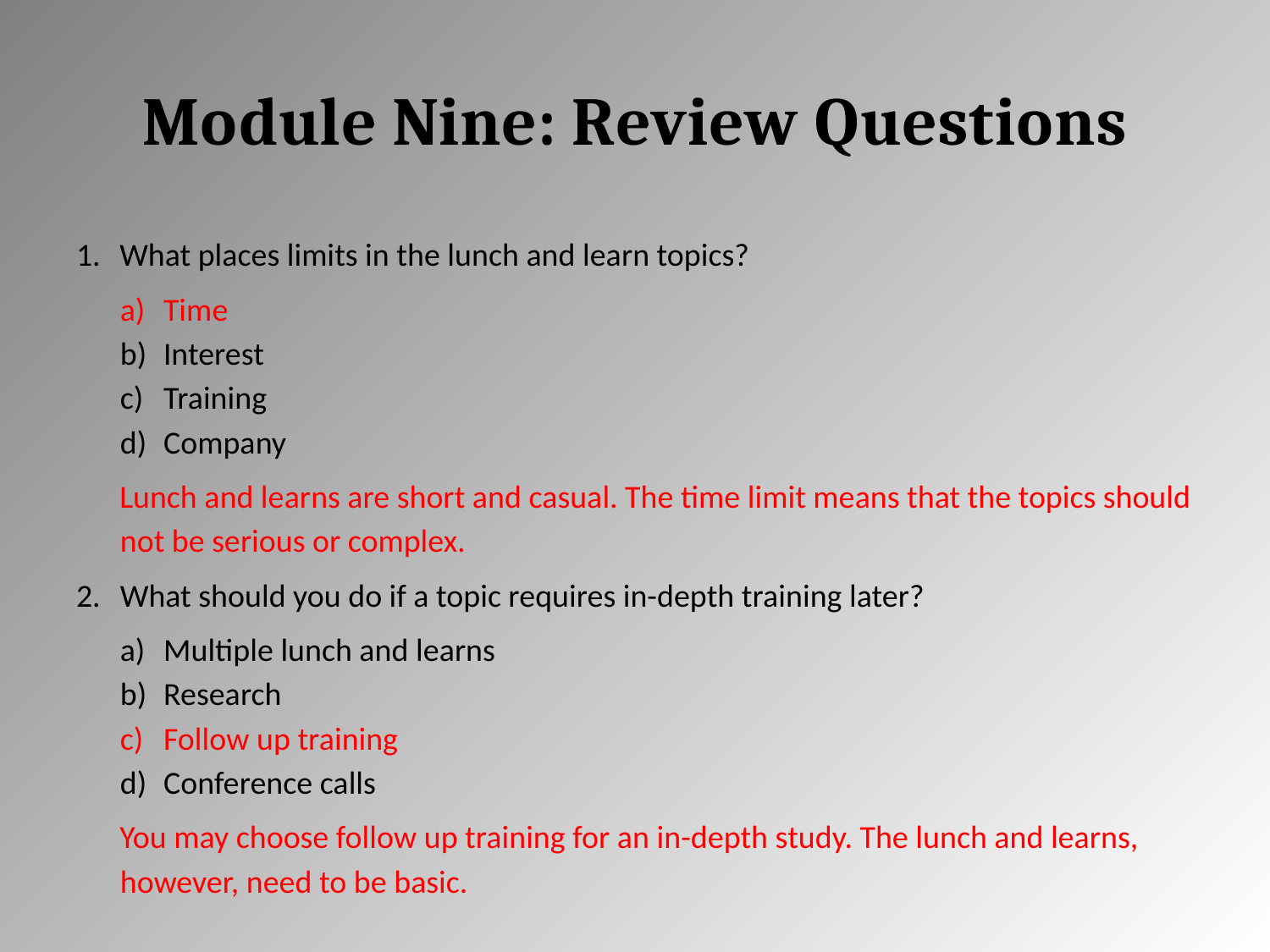

# Module Nine: Review Questions
What places limits in the lunch and learn topics?
Time
Interest
Training
Company
Lunch and learns are short and casual. The time limit means that the topics should not be serious or complex.
What should you do if a topic requires in-depth training later?
Multiple lunch and learns
Research
Follow up training
Conference calls
You may choose follow up training for an in-depth study. The lunch and learns, however, need to be basic.